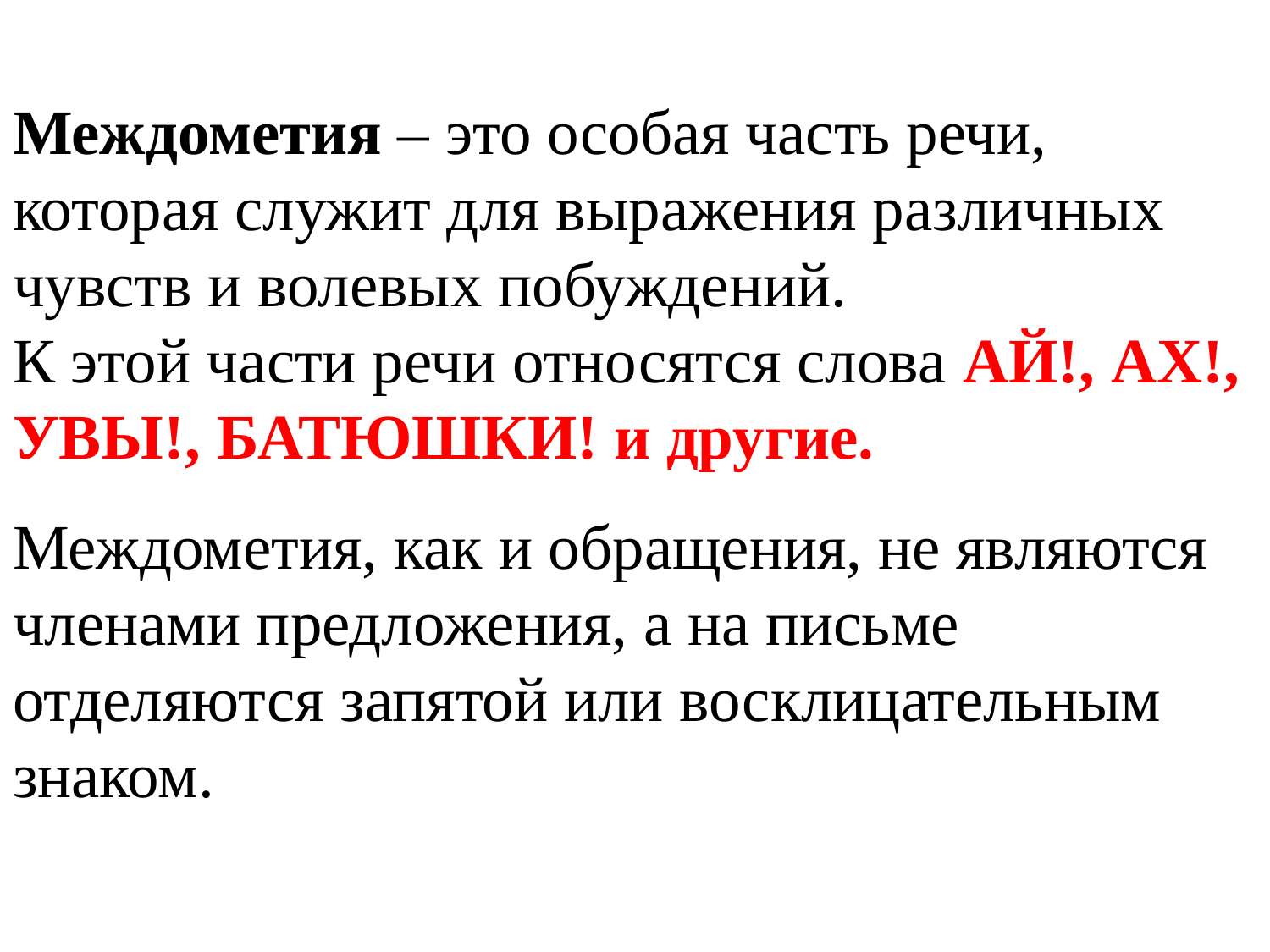

Междометия – это особая часть речи, которая служит для выражения различных чувств и волевых побуждений.
К этой части речи относятся слова АЙ!, АХ!, УВЫ!, БАТЮШКИ! и другие.

Междометия, как и обращения, не являются членами предложения, а на письме отделяются запятой или восклицательным знаком.